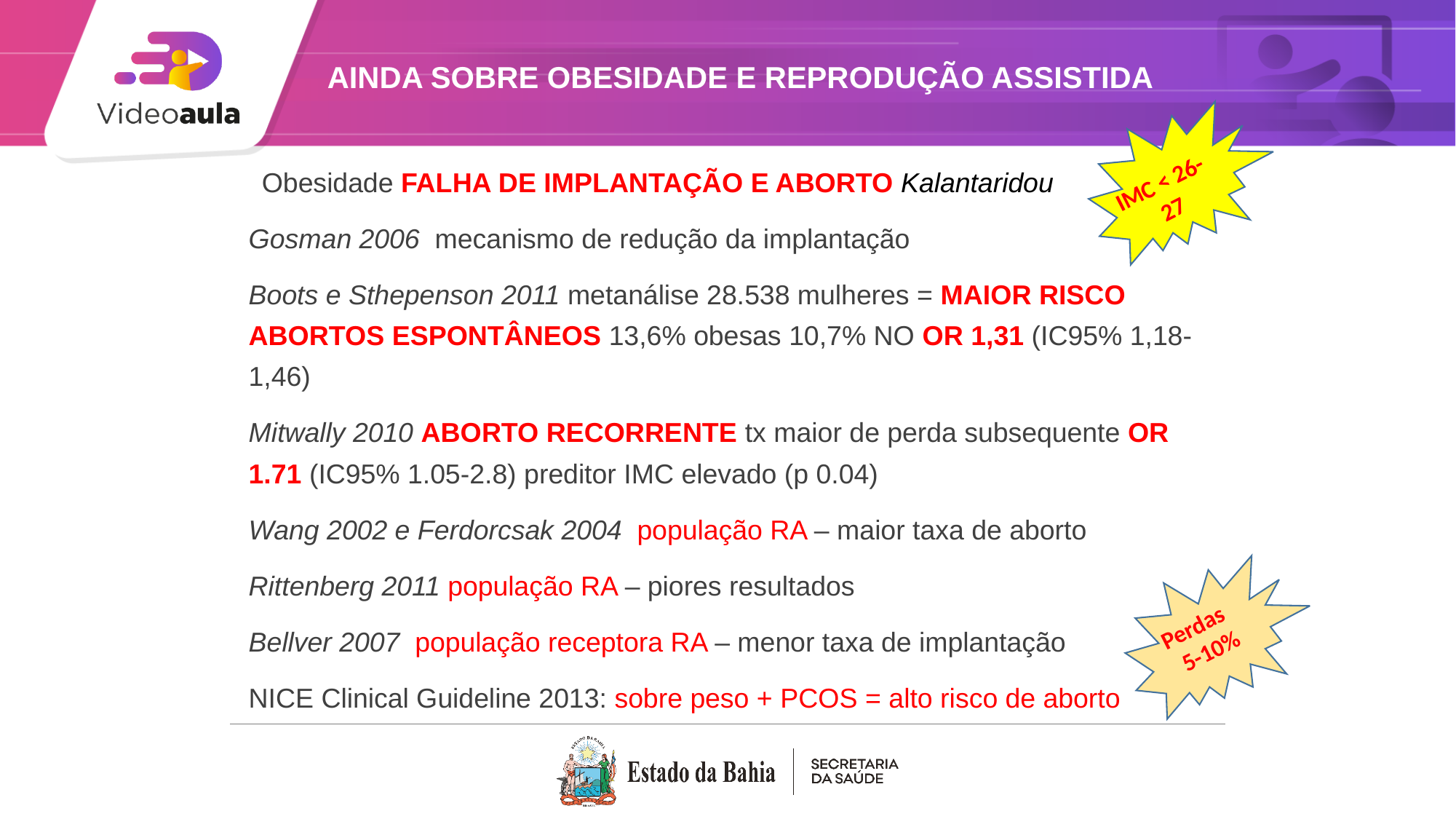

# AINDA SOBRE OBESIDADE E REPRODUÇÃO ASSISTIDA

Obesidade FALHA DE IMPLANTAÇÃO E ABORTO Kalantaridou
Gosman 2006  mecanismo de redução da implantação
Boots e Sthepenson 2011 metanálise 28.538 mulheres = MAIOR RISCO ABORTOS ESPONTÂNEOS 13,6% obesas 10,7% NO OR 1,31 (IC95% 1,18-1,46)
Mitwally 2010 ABORTO RECORRENTE tx maior de perda subsequente OR 1.71 (IC95% 1.05-2.8) preditor IMC elevado (p 0.04)
Wang 2002 e Ferdorcsak 2004  população RA – maior taxa de aborto
Rittenberg 2011 população RA – piores resultados
Bellver 2007  população receptora RA – menor taxa de implantação
NICE Clinical Guideline 2013: sobre peso + PCOS = alto risco de aborto

IMC < 26-27

Perdas
5-10%